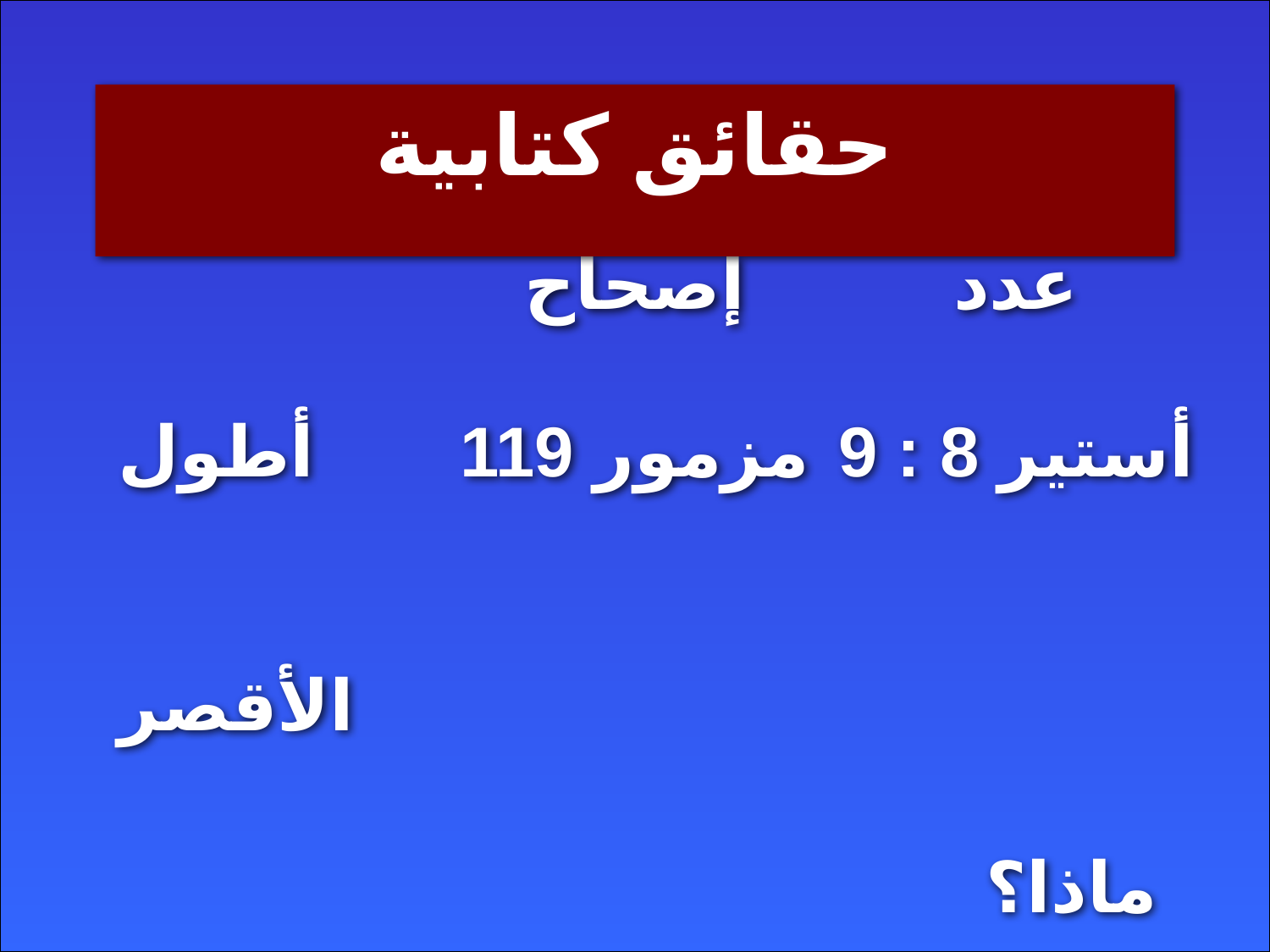

حقائق كتابية
إصحاح
عدد
أطول
مزمور 119
أستير 8 : 9
الأقصر
ماذا؟